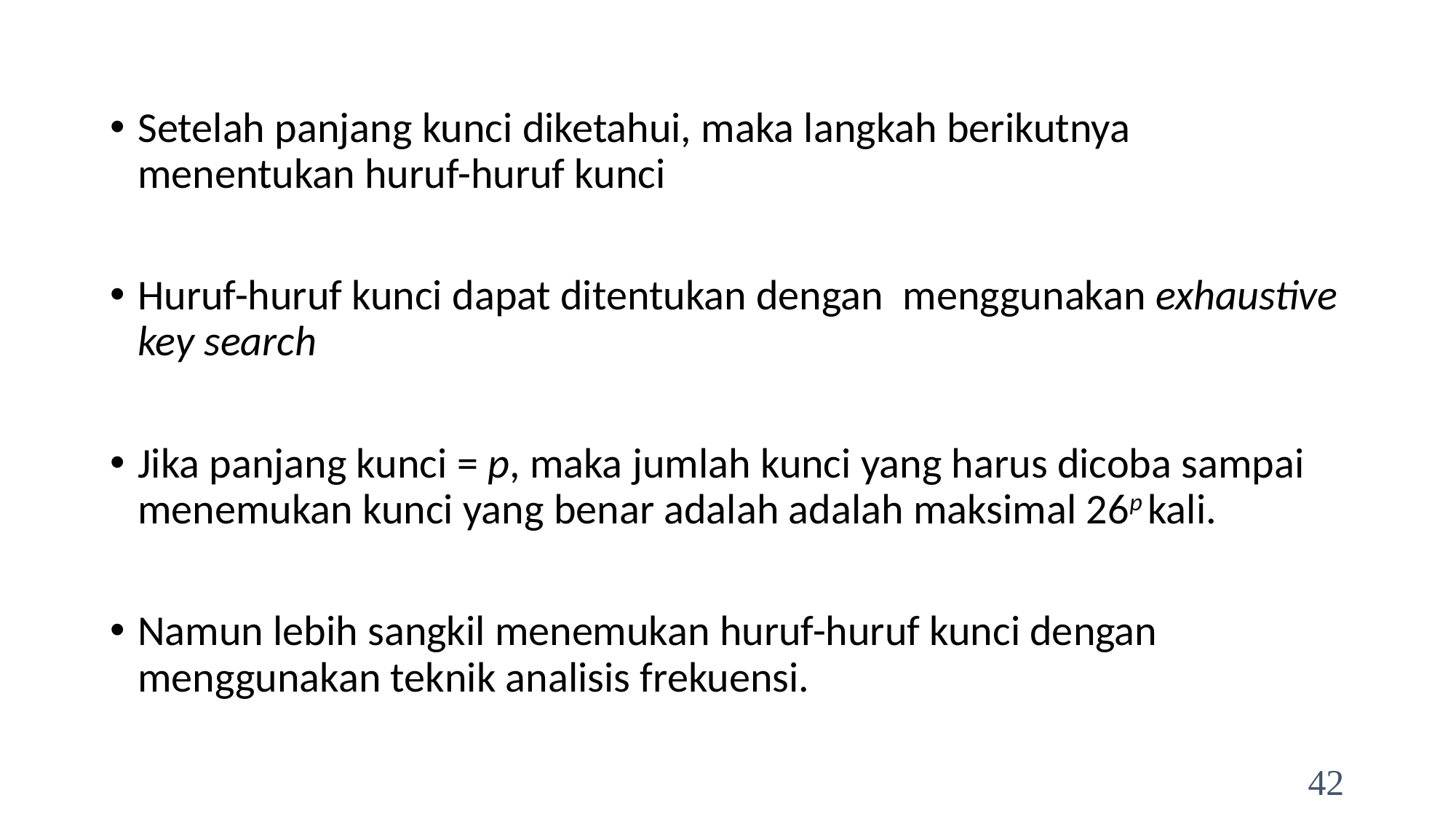

Setelah panjang kunci diketahui, maka langkah berikutnya menentukan huruf-huruf kunci

Huruf-huruf kunci dapat ditentukan dengan  menggunakan exhaustive key search

Jika panjang kunci = p, maka jumlah kunci yang harus dicoba sampai menemukan kunci yang benar adalah adalah maksimal 26p kali.

Namun lebih sangkil menemukan huruf-huruf kunci dengan menggunakan teknik analisis frekuensi.
42